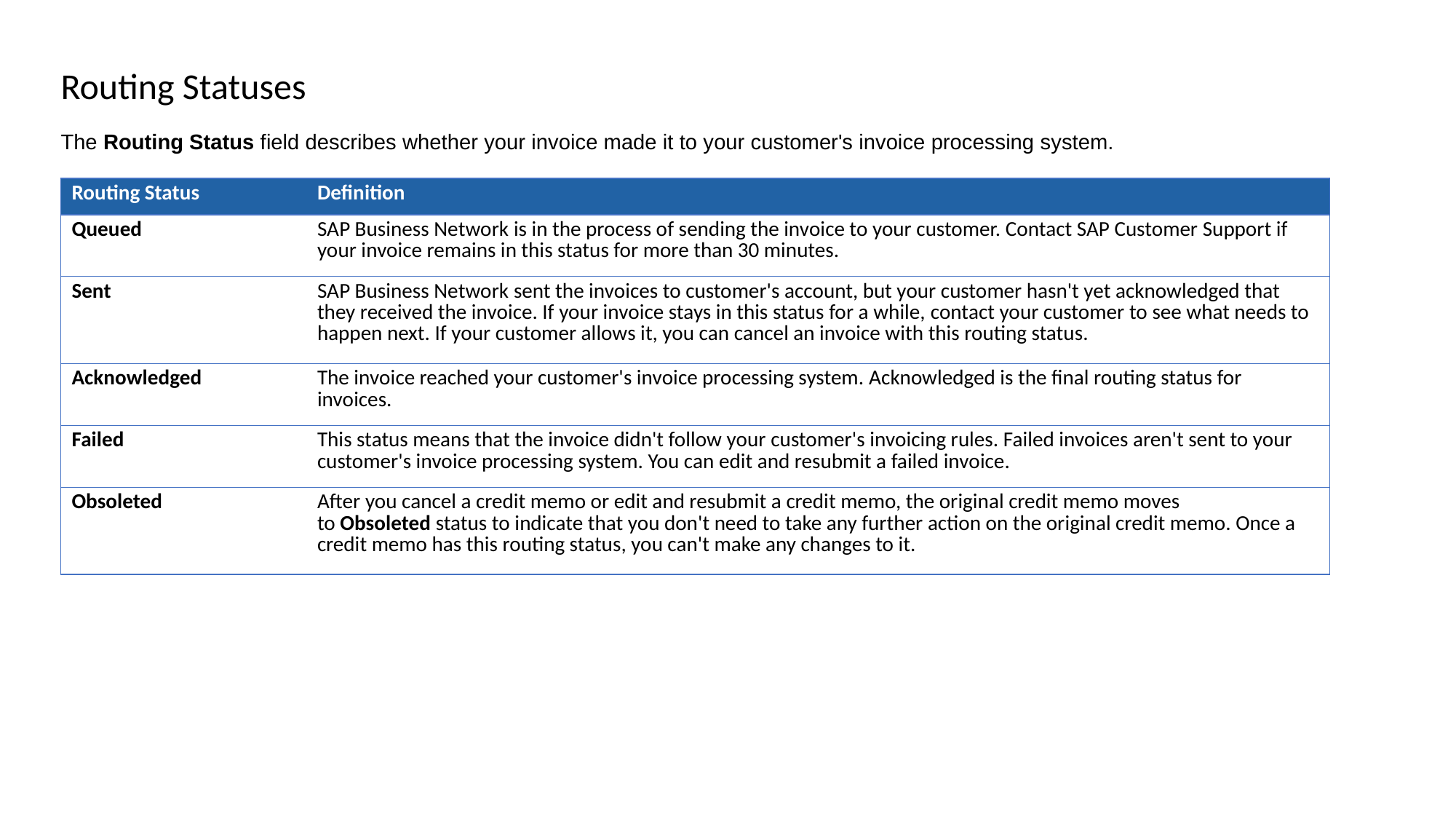

# Routing Statuses
The Routing Status field describes whether your invoice made it to your customer's invoice processing system.
| Routing Status | Definition |
| --- | --- |
| Queued | SAP Business Network is in the process of sending the invoice to your customer. Contact SAP Customer Support if your invoice remains in this status for more than 30 minutes. |
| Sent | SAP Business Network sent the invoices to customer's account, but your customer hasn't yet acknowledged that they received the invoice. If your invoice stays in this status for a while, contact your customer to see what needs to happen next. If your customer allows it, you can cancel an invoice with this routing status. |
| Acknowledged | The invoice reached your customer's invoice processing system. Acknowledged is the final routing status for invoices. |
| Failed | This status means that the invoice didn't follow your customer's invoicing rules. Failed invoices aren't sent to your customer's invoice processing system. You can edit and resubmit a failed invoice. |
| Obsoleted | After you cancel a credit memo or edit and resubmit a credit memo, the original credit memo moves to Obsoleted status to indicate that you don't need to take any further action on the original credit memo. Once a credit memo has this routing status, you can't make any changes to it. |